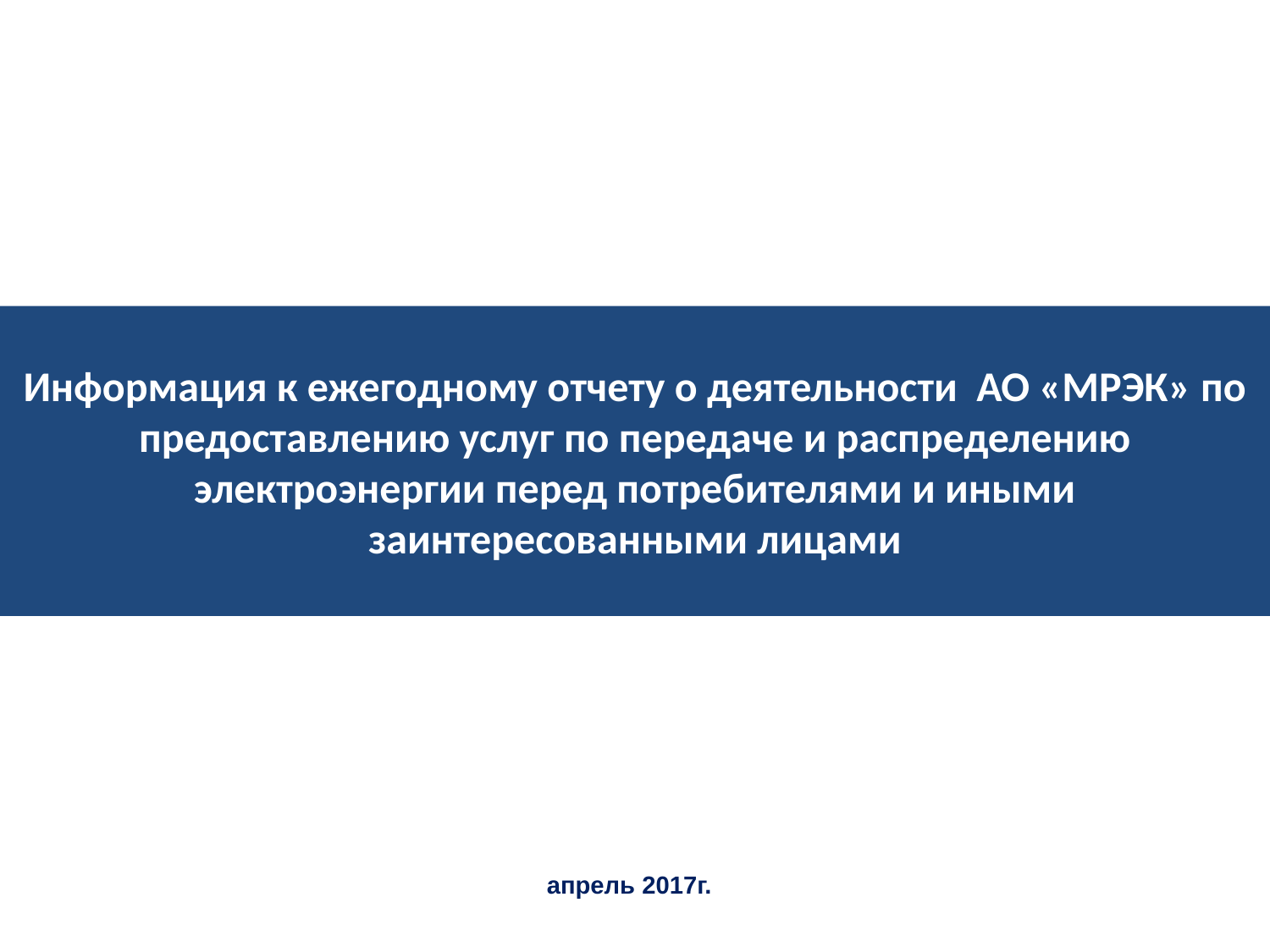

# Информация к ежегодному отчету о деятельности  АО «МРЭК» по предоставлению услуг по передаче и распределению электроэнергии перед потребителями и иными заинтересованными лицами
апрель 2017г.